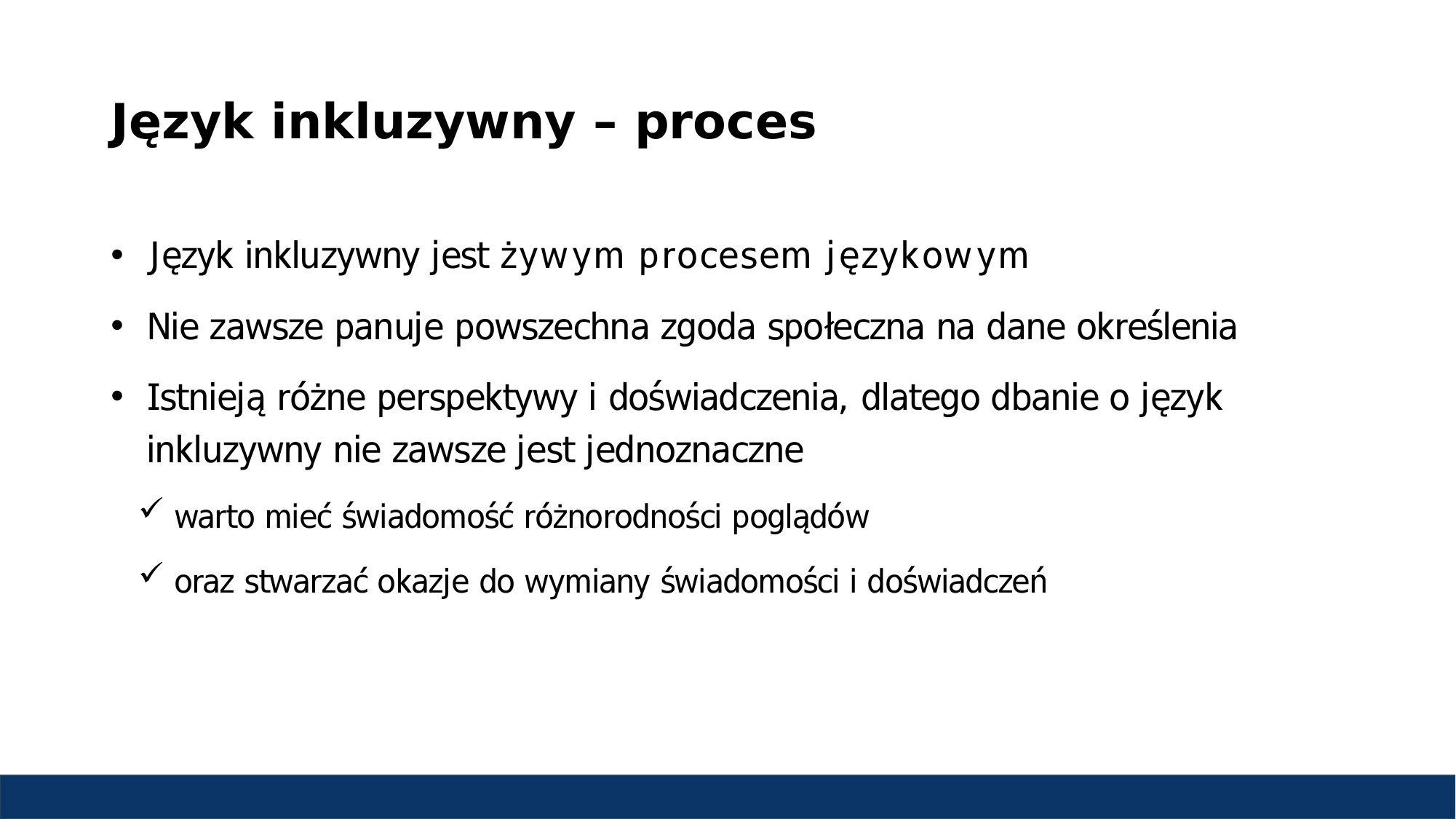

# Język inkluzywny – proces
Język inkluzywny jest żywym procesem językowym
Nie zawsze panuje powszechna zgoda społeczna na dane określenia
Istnieją różne perspektywy i doświadczenia, dlatego dbanie o język inkluzywny nie zawsze jest jednoznaczne
warto mieć świadomość różnorodności poglądów
oraz stwarzać okazje do wymiany świadomości i doświadczeń